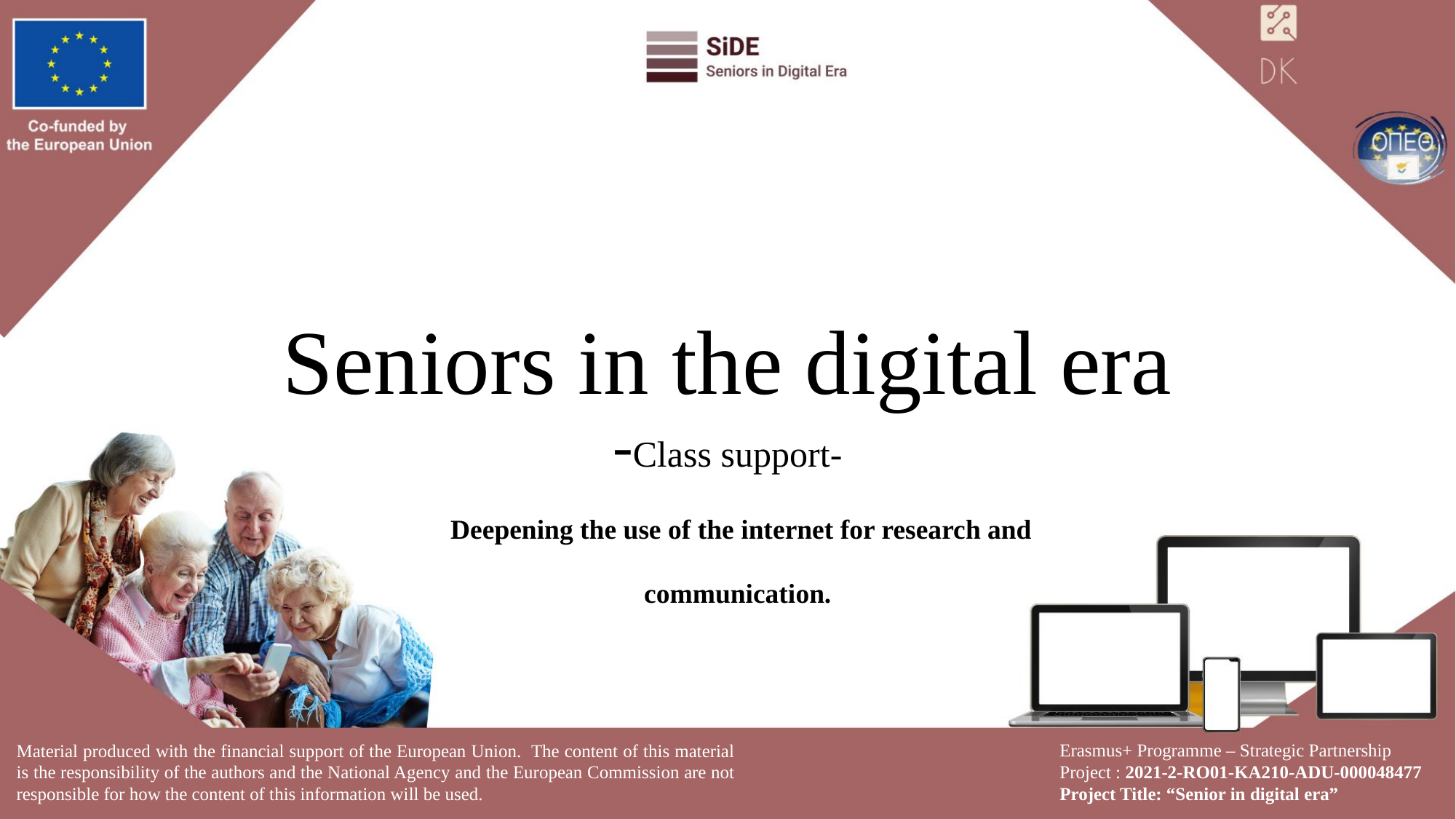

# Seniors in the digital era
-Class support-
Deepening the use of the internet for research and
communication.

Erasmus+ Programme – Strategic Partnership
Project : 2021-2-RO01-KA210-ADU-000048477
Project Title: “Senior in digital era”
Material produced with the financial support of the European Union.  The content of this material is the responsibility of the authors and the National Agency and the European Commission are not responsible for how the content of this information will be used.